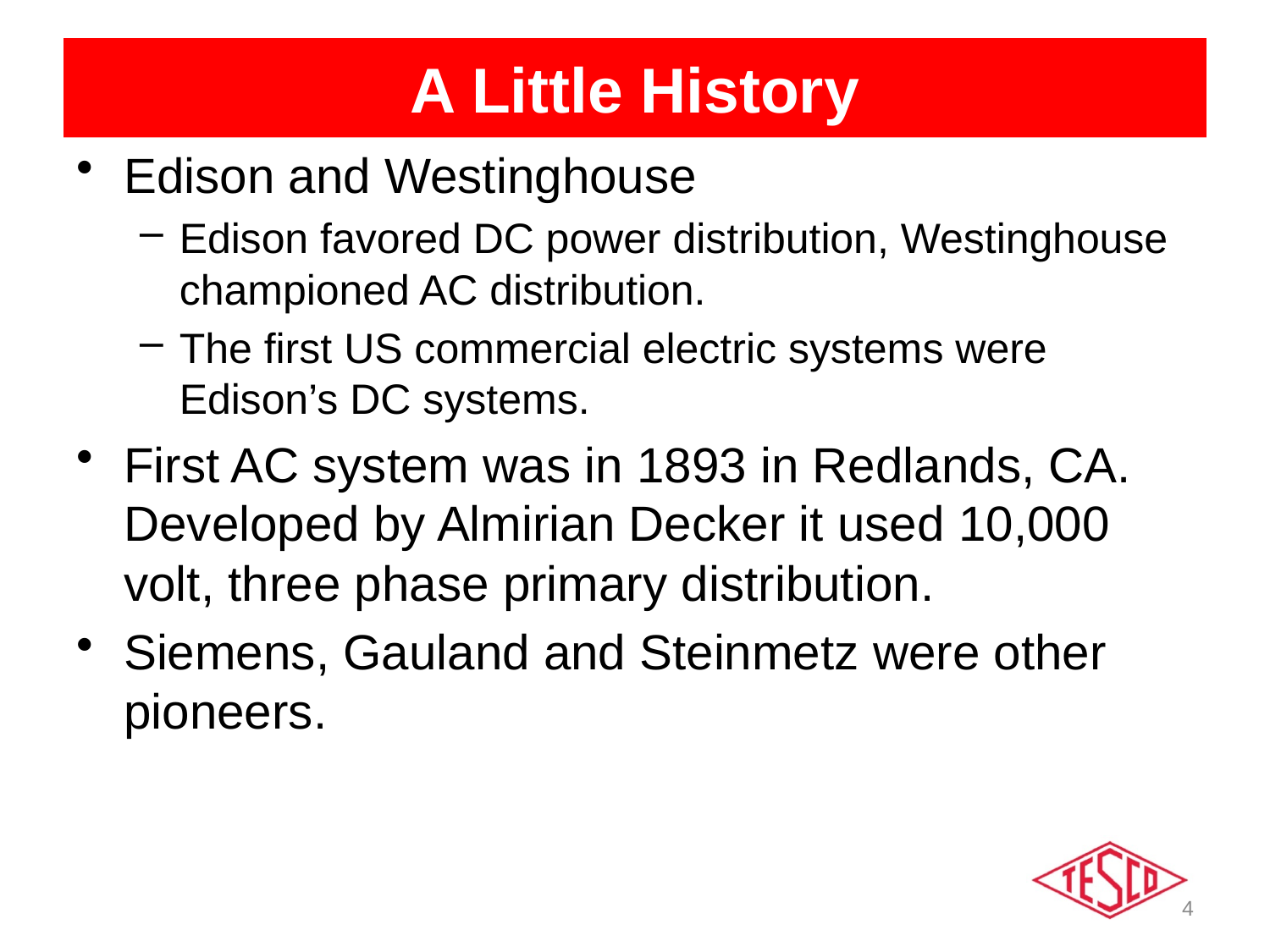

# A Little History
Edison and Westinghouse
Edison favored DC power distribution, Westinghouse championed AC distribution.
The first US commercial electric systems were Edison’s DC systems.
First AC system was in 1893 in Redlands, CA.  Developed by Almirian Decker it used 10,000 volt, three phase primary distribution.
Siemens, Gauland and Steinmetz were other pioneers.